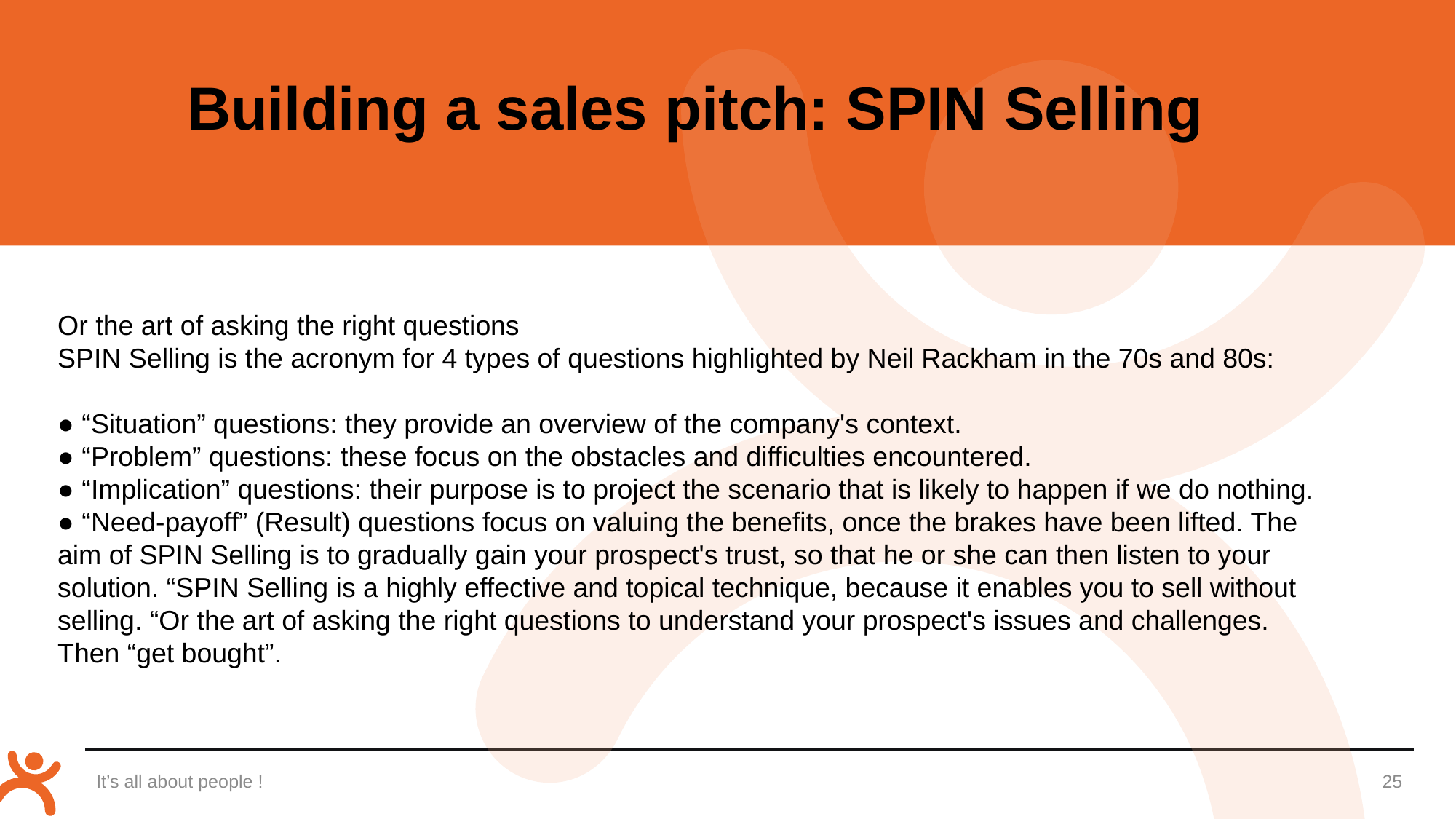

Building a sales pitch: SPIN Selling
Or the art of asking the right questions
SPIN Selling is the acronym for 4 types of questions highlighted by Neil Rackham in the 70s and 80s:

● “Situation” questions: they provide an overview of the company's context.
● “Problem” questions: these focus on the obstacles and difficulties encountered.
● “Implication” questions: their purpose is to project the scenario that is likely to happen if we do nothing.
● “Need-payoff” (Result) questions focus on valuing the benefits, once the brakes have been lifted. The aim of SPIN Selling is to gradually gain your prospect's trust, so that he or she can then listen to your solution. “SPIN Selling is a highly effective and topical technique, because it enables you to sell without selling. “Or the art of asking the right questions to understand your prospect's issues and challenges. Then “get bought”.
It’s all about people !
25